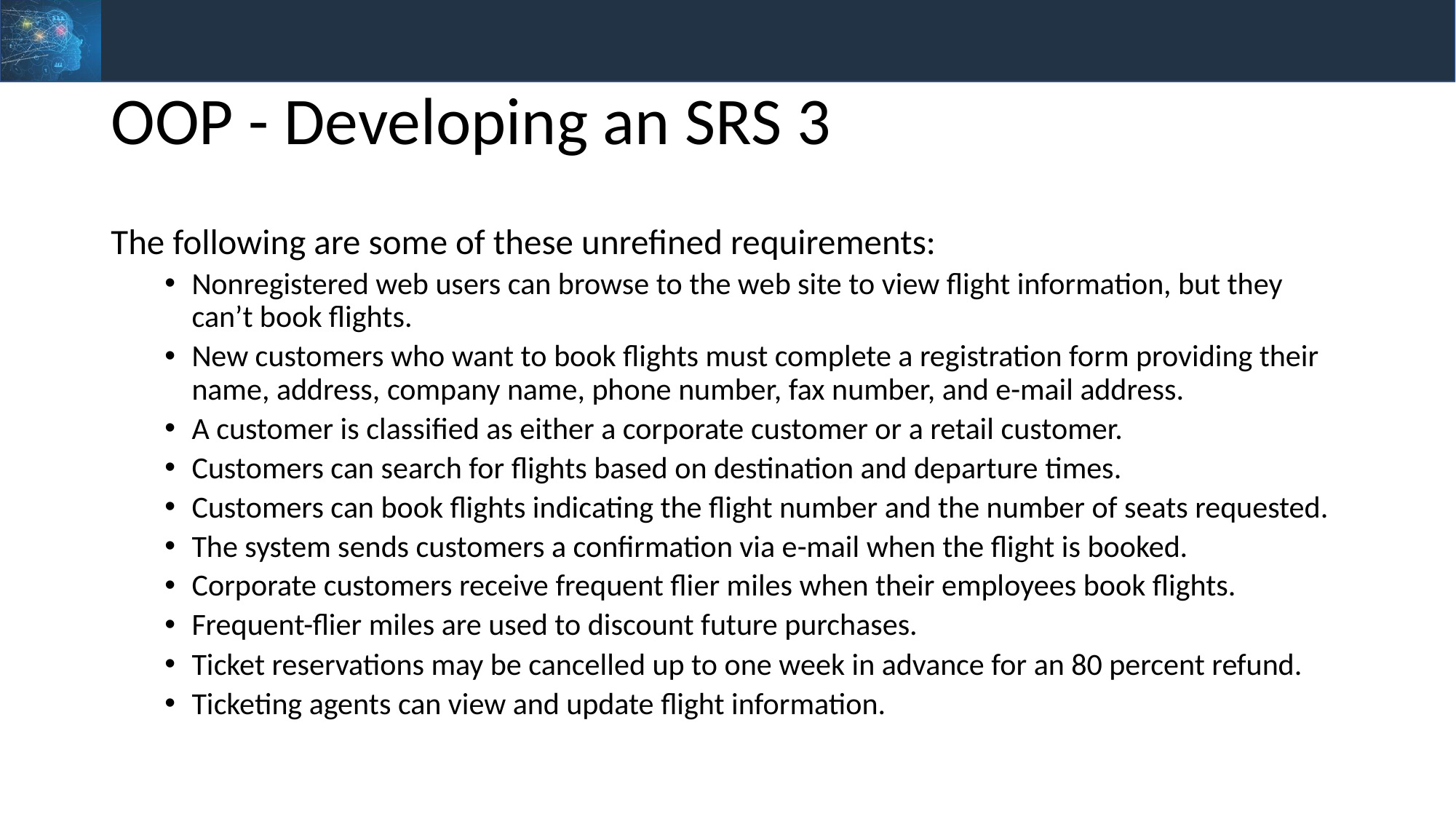

# OOP - Developing an SRS 3
The following are some of these unrefined requirements:
Nonregistered web users can browse to the web site to view flight information, but they can’t book flights.
New customers who want to book flights must complete a registration form providing their name, address, company name, phone number, fax number, and e-mail address.
A customer is classified as either a corporate customer or a retail customer.
Customers can search for flights based on destination and departure times.
Customers can book flights indicating the flight number and the number of seats requested.
The system sends customers a confirmation via e-mail when the flight is booked.
Corporate customers receive frequent flier miles when their employees book flights.
Frequent-flier miles are used to discount future purchases.
Ticket reservations may be cancelled up to one week in advance for an 80 percent refund.
Ticketing agents can view and update flight information.